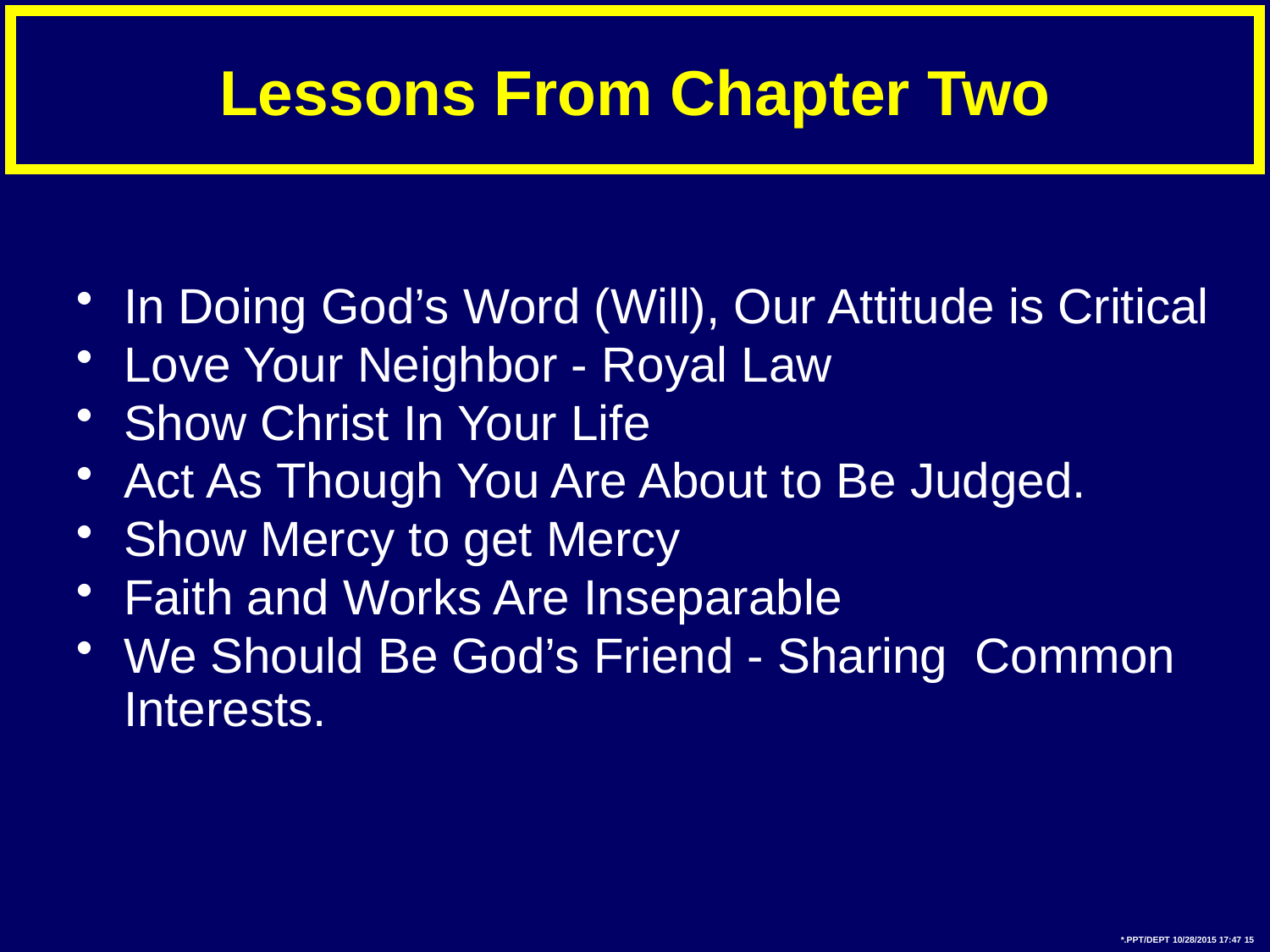

# Lessons From Chapter Two
In Doing God’s Word (Will), Our Attitude is Critical
Love Your Neighbor - Royal Law
Show Christ In Your Life
Act As Though You Are About to Be Judged.
Show Mercy to get Mercy
Faith and Works Are Inseparable
We Should Be God’s Friend - Sharing  Common Interests.